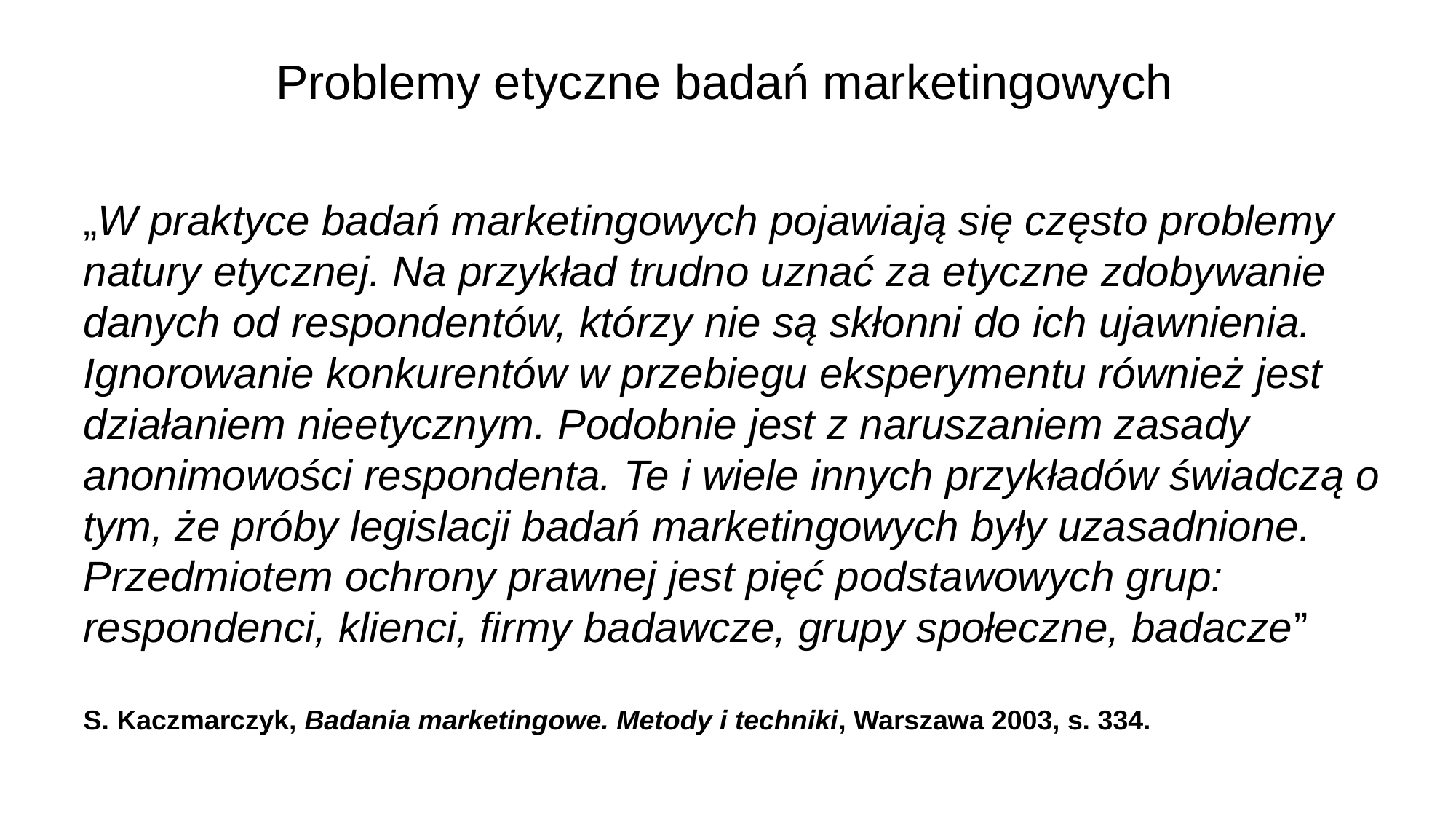

# Problemy etyczne badań marketingowych
„W praktyce badań marketingowych pojawiają się często problemy natury etycznej. Na przykład trudno uznać za etyczne zdobywanie danych od respondentów, którzy nie są skłonni do ich ujawnienia. Ignorowanie konkurentów w przebiegu eksperymentu również jest działaniem nieetycznym. Podobnie jest z naruszaniem zasady anonimowości respondenta. Te i wiele innych przykładów świadczą o tym, że próby legislacji badań marketingowych były uzasadnione. Przedmiotem ochrony prawnej jest pięć podstawowych grup: respondenci, klienci, firmy badawcze, grupy społeczne, badacze”

S. Kaczmarczyk, Badania marketingowe. Metody i techniki, Warszawa 2003, s. 334.